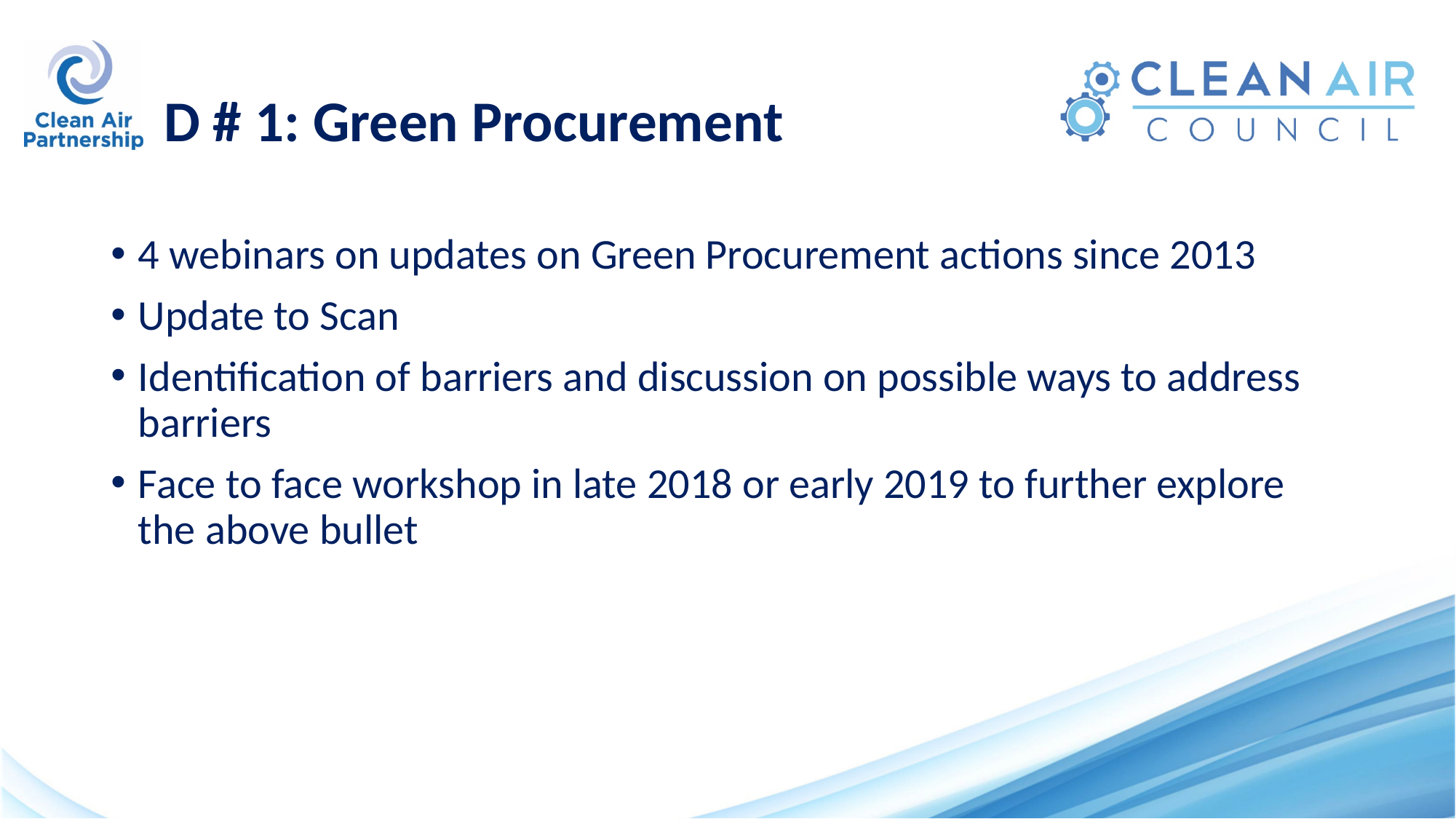

# D # 1: Green Procurement
4 webinars on updates on Green Procurement actions since 2013
Update to Scan
Identification of barriers and discussion on possible ways to address barriers
Face to face workshop in late 2018 or early 2019 to further explore the above bullet